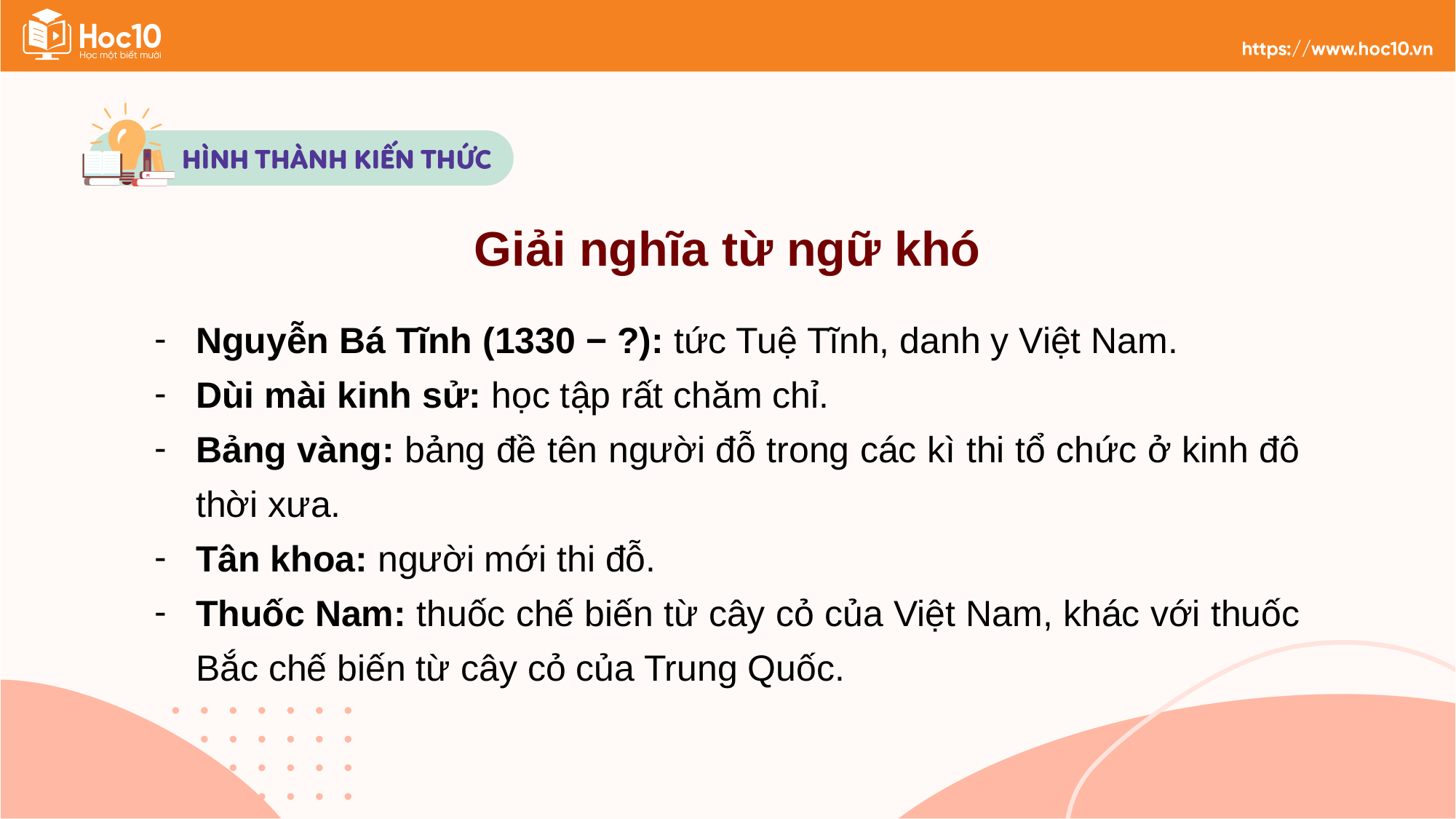

Giải nghĩa từ ngữ khó
Nguyễn Bá Tĩnh (1330 − ?): tức Tuệ Tĩnh, danh y Việt Nam.
Dùi mài kinh sử: học tập rất chăm chỉ.
Bảng vàng: bảng đề tên người đỗ trong các kì thi tổ chức ở kinh đô thời xưa.
Tân khoa: người mới thi đỗ.
Thuốc Nam: thuốc chế biến từ cây cỏ của Việt Nam, khác với thuốc Bắc chế biến từ cây cỏ của Trung Quốc.